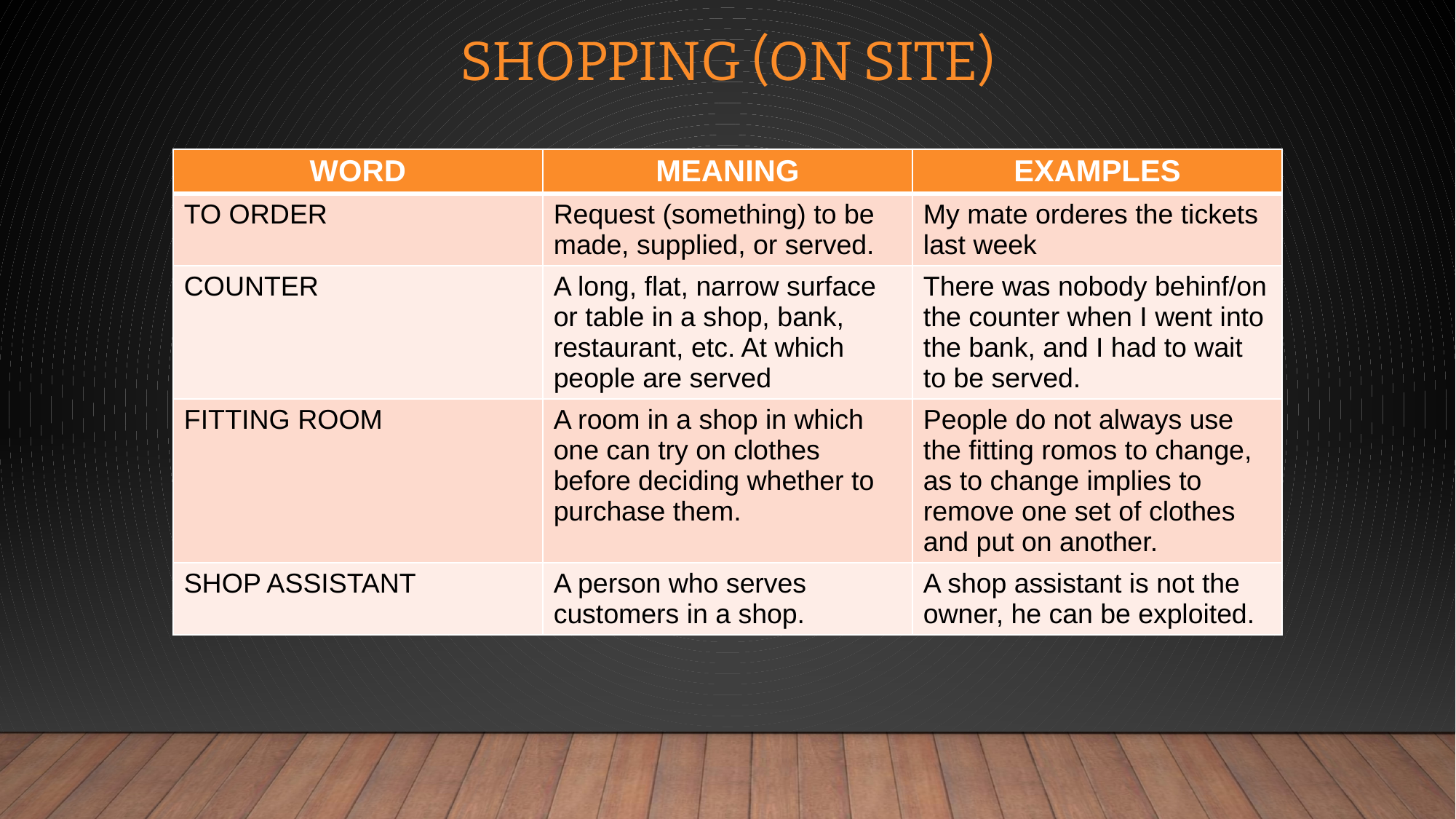

# Shopping (on site)
| WORD | MEANING | EXAMPLES |
| --- | --- | --- |
| TO ORDER | Request (something) to be made, supplied, or served. | My mate orderes the tickets last week |
| COUNTER | A long, flat, narrow surface or table in a shop, bank, restaurant, etc. At which people are served | There was nobody behinf/on the counter when I went into the bank, and I had to wait to be served. |
| FITTING ROOM | A room in a shop in which one can try on clothes before deciding whether to purchase them. | People do not always use the fitting romos to change, as to change implies to remove one set of clothes and put on another. |
| SHOP ASSISTANT | A person who serves customers in a shop. | A shop assistant is not the owner, he can be exploited. |